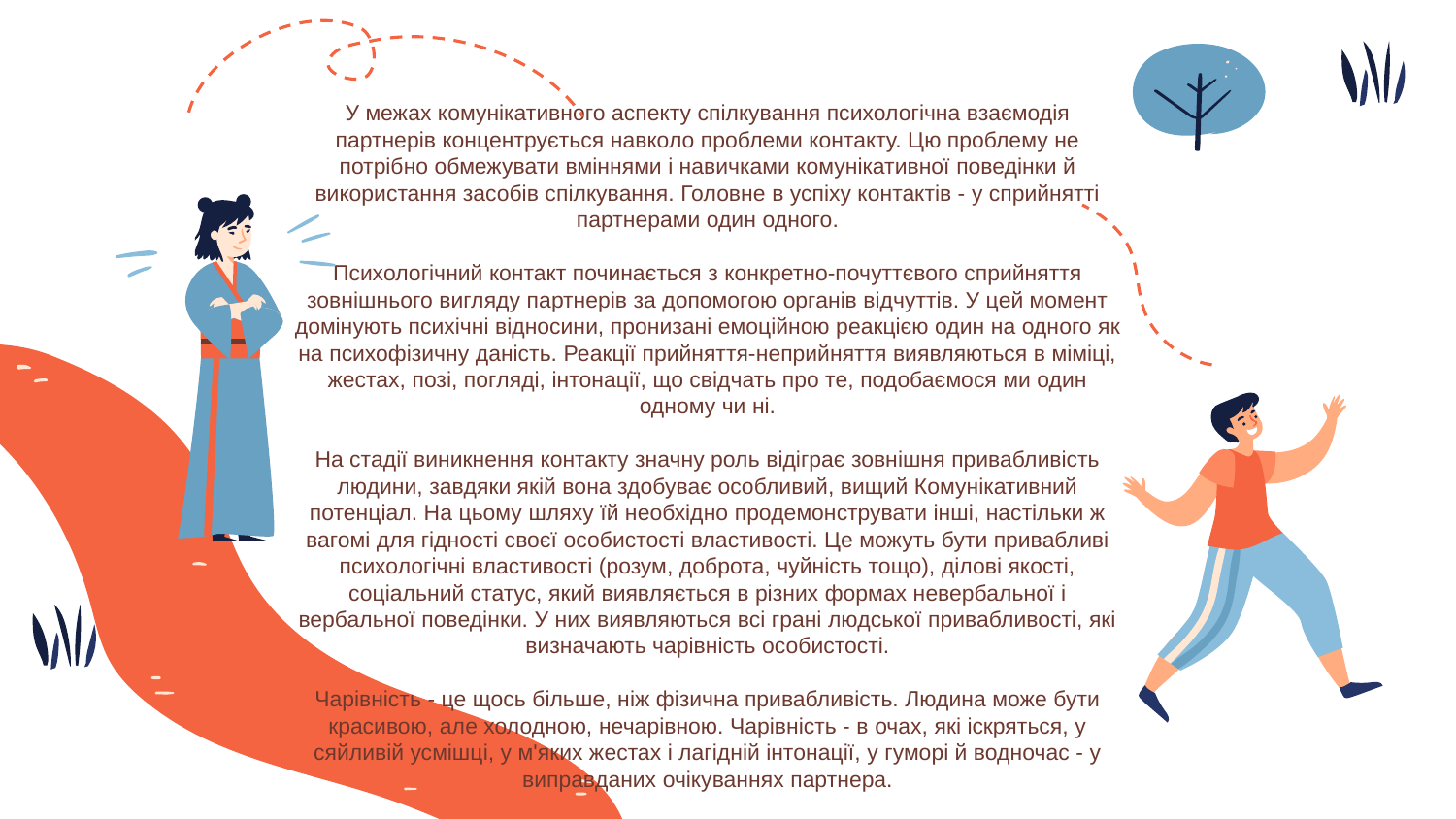

У межах комунікативного аспекту спілкування психологічна взаємодія партнерів концентрується навколо проблеми контакту. Цю проблему не потрібно обмежувати вміннями і навичками комунікативної поведінки й використання засобів спілкування. Головне в успіху контактів - у сприйнятті партнерами один одного.

Психологічний контакт починається з конкретно-почуттєвого сприйняття зовнішнього вигляду партнерів за допомогою органів відчуттів. У цей момент домінують психічні відносини, пронизані емоційною реакцією один на одного як на психофізичну даність. Реакції прийняття-неприйняття виявляються в міміці, жестах, позі, погляді, інтонації, що свідчать про те, подобаємося ми один одному чи ні.

На стадії виникнення контакту значну роль відіграє зовнішня привабливість людини, завдяки якій вона здобуває особливий, вищий Комунікативний потенціал. На цьому шляху їй необхідно продемонструвати інші, настільки ж вагомі для гідності своєї особистості властивості. Це можуть бути привабливі психологічні властивості (розум, доброта, чуйність тощо), ділові якості, соціальний статус, який виявляється в різних формах невербальної і вербальної поведінки. У них виявляються всі грані людської привабливості, які визначають чарівність особистості.

Чарівність - це щось більше, ніж фізична привабливість. Людина може бути красивою, але холодною, нечарівною. Чарівність - в очах, які іскряться, у сяйливій усмішці, у м'яких жестах і лагідній інтонації, у гуморі й водночас - у виправданих очікуваннях партнера.